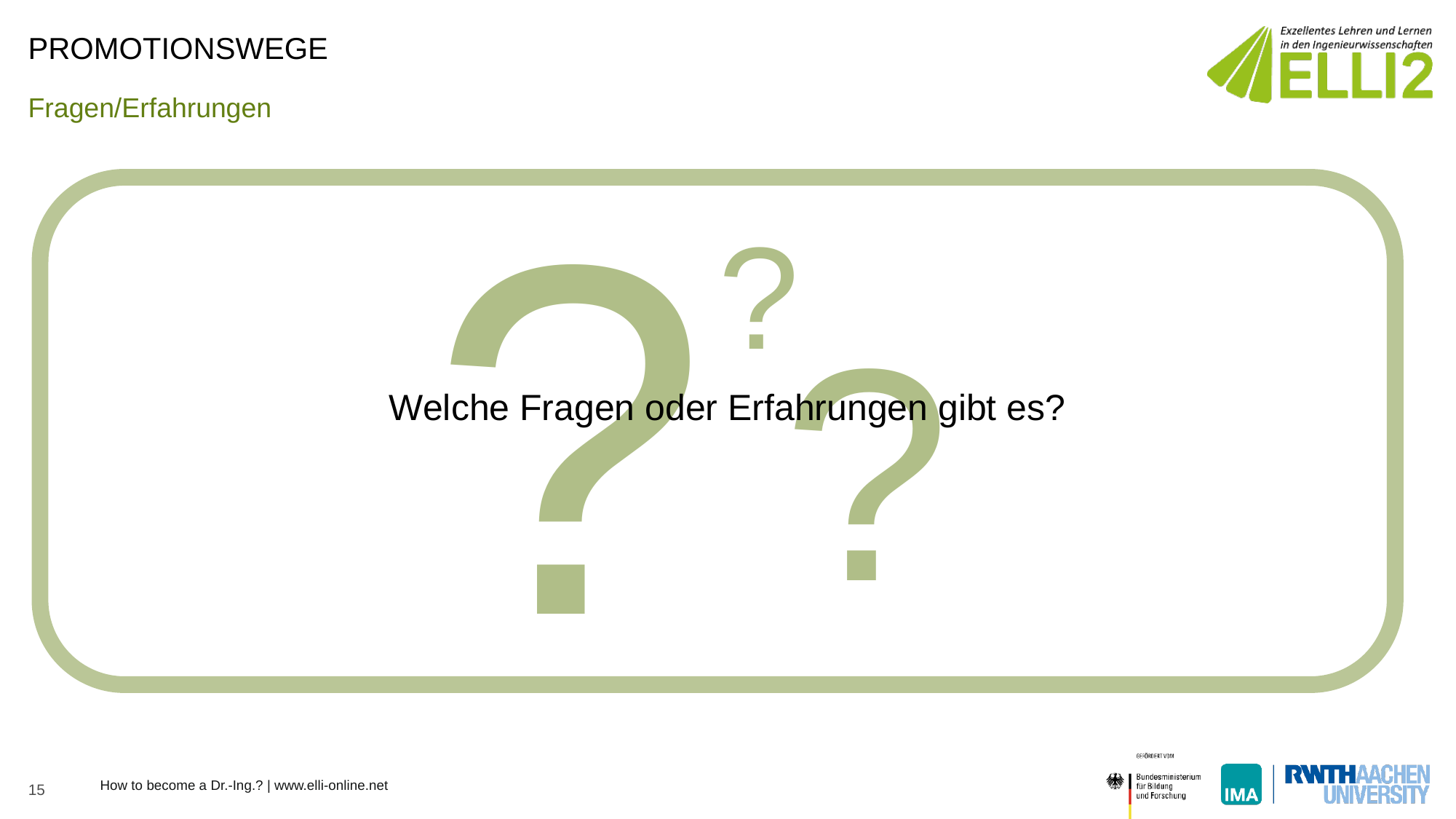

# PROMOTIONSWEGE
Fragen/Erfahrungen
?

?
?
Welche Fragen oder Erfahrungen gibt es?
15